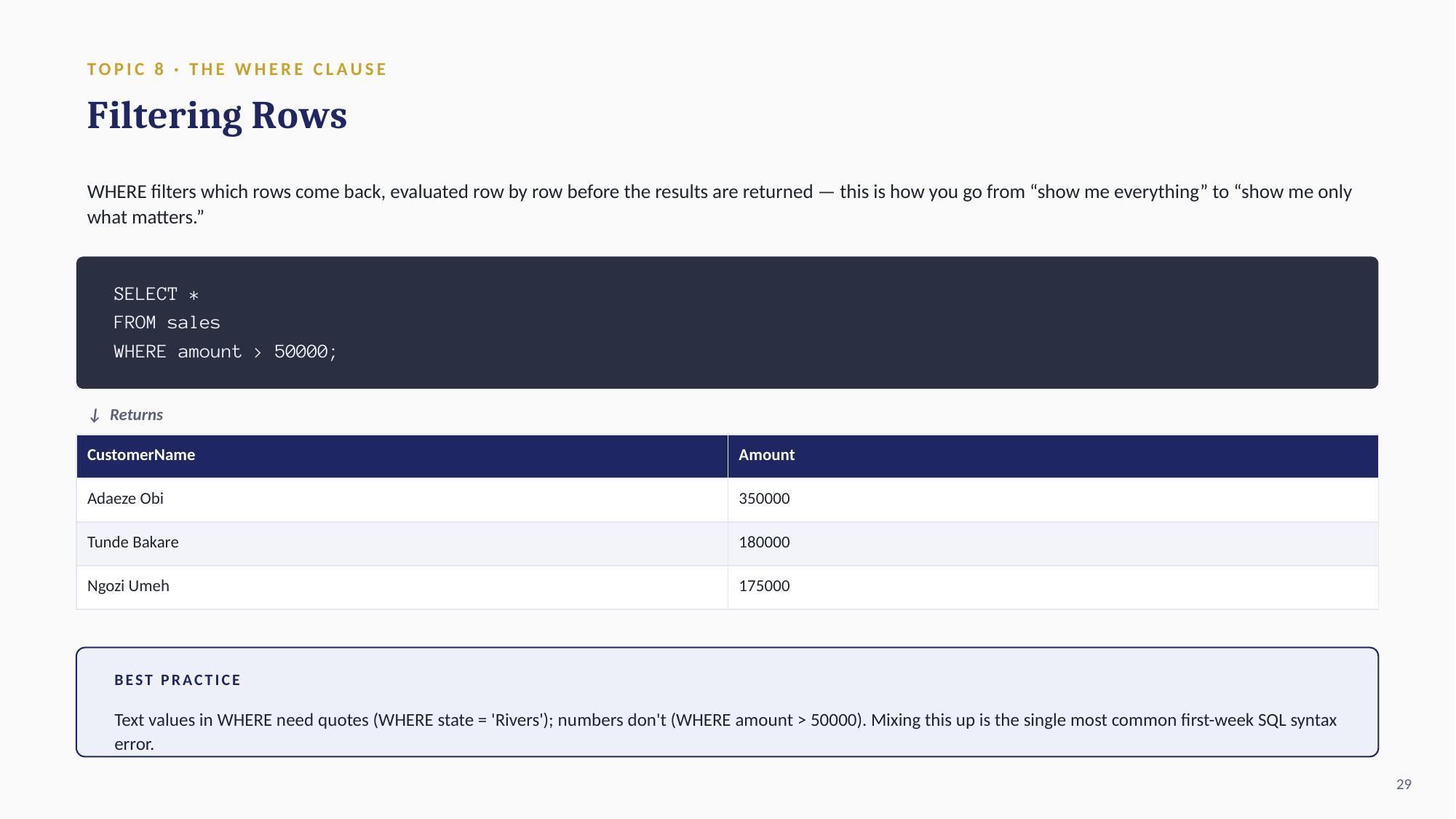

TOPIC 8 · THE WHERE CLAUSE
Filtering Rows
WHERE filters which rows come back, evaluated row by row before the results are returned — this is how you go from “show me everything” to “show me only what matters.”

SELECT *
FROM sales
WHERE amount > 50000;
↓  Returns
| CustomerName | Amount |
| --- | --- |
| Adaeze Obi | 350000 |
| Tunde Bakare | 180000 |
| Ngozi Umeh | 175000 |

BEST PRACTICE
Text values in WHERE need quotes (WHERE state = 'Rivers'); numbers don't (WHERE amount > 50000). Mixing this up is the single most common first-week SQL syntax error.
29